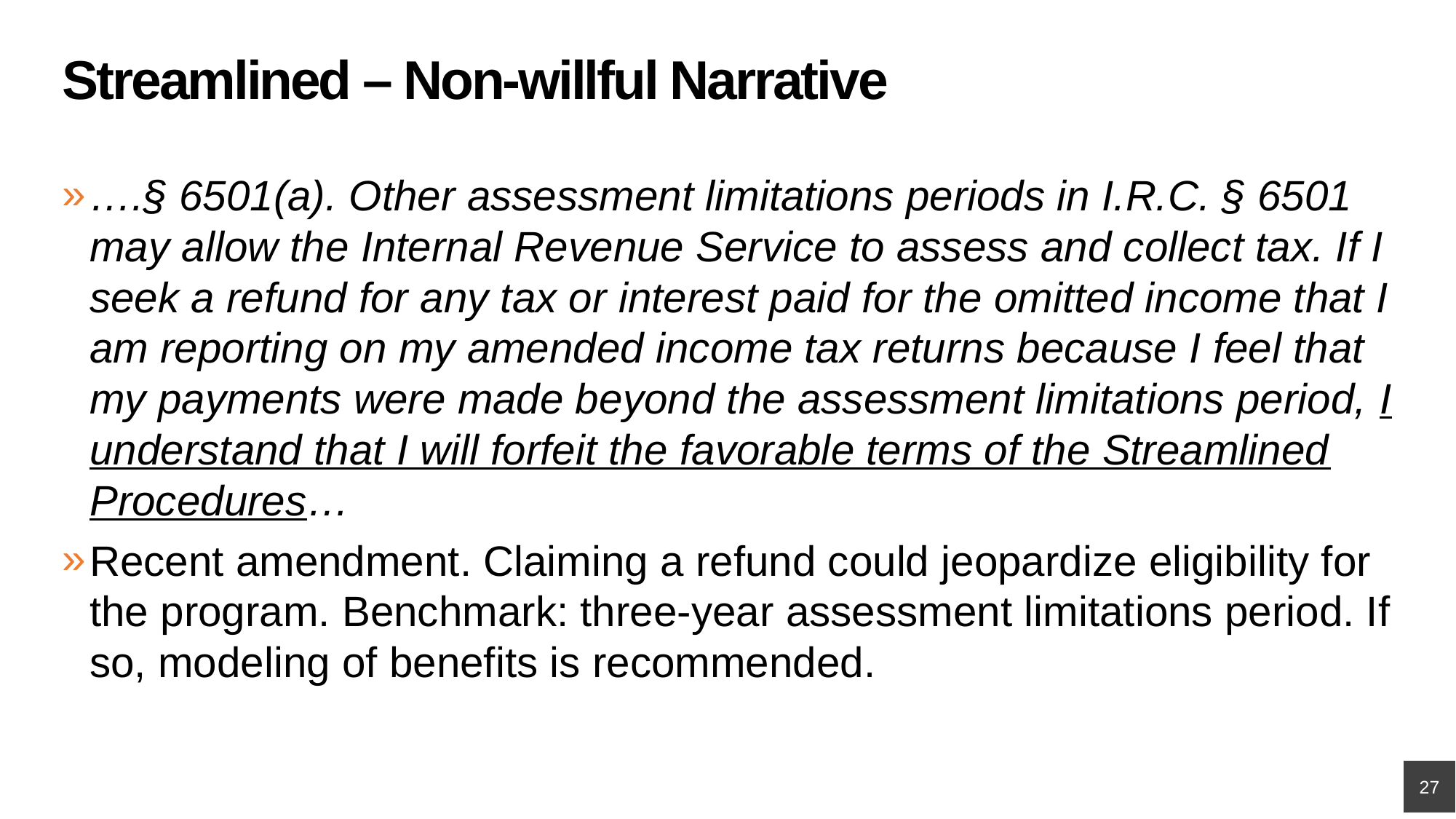

# Streamlined – Non-willful Narrative
….§ 6501(a). Other assessment limitations periods in I.R.C. § 6501 may allow the Internal Revenue Service to assess and collect tax. If I seek a refund for any tax or interest paid for the omitted income that I am reporting on my amended income tax returns because I feel that my payments were made beyond the assessment limitations period, I understand that I will forfeit the favorable terms of the Streamlined Procedures…
Recent amendment. Claiming a refund could jeopardize eligibility for the program. Benchmark: three-year assessment limitations period. If so, modeling of benefits is recommended.
27